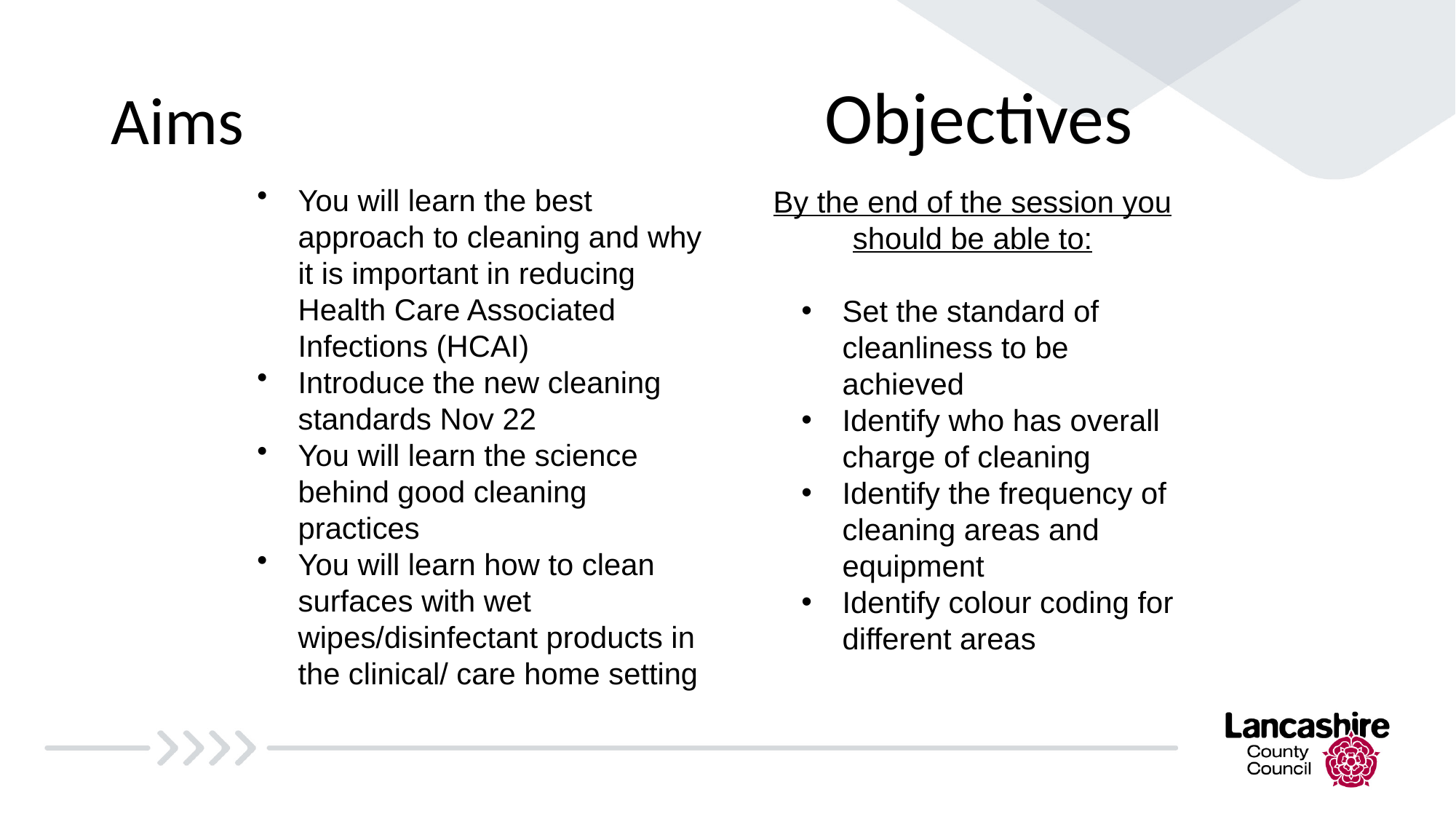

# Aims
Objectives
You will learn the best approach to cleaning and why it is important in reducing Health Care Associated Infections (HCAI)
Introduce the new cleaning standards Nov 22
You will learn the science behind good cleaning practices
You will learn how to clean surfaces with wet wipes/disinfectant products in the clinical/ care home setting

By the end of the session you should be able to:

Set the standard of cleanliness to be achieved
Identify who has overall charge of cleaning
Identify the frequency of cleaning areas and equipment
Identify colour coding for different areas